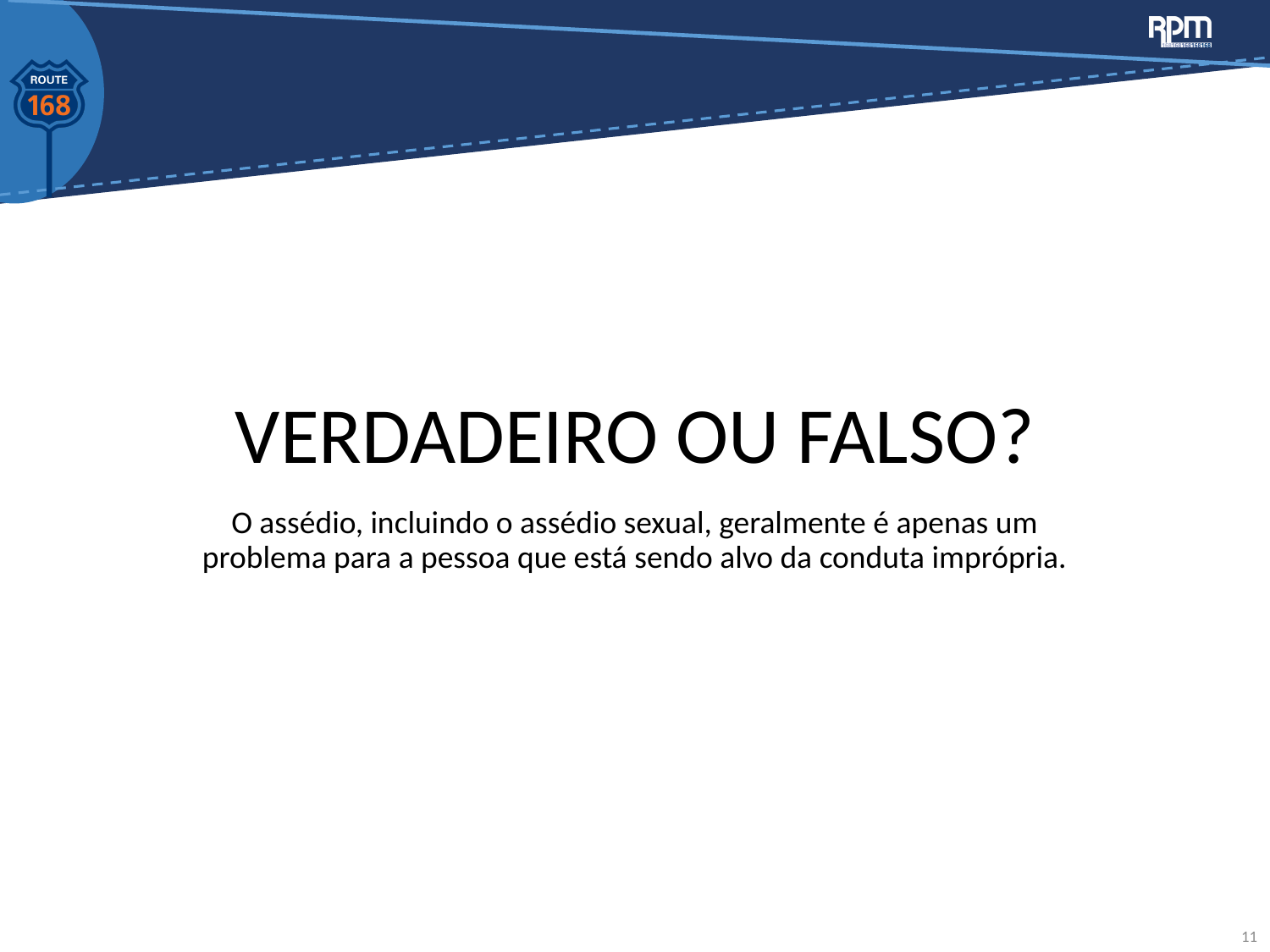

# VERDADEIRO OU FALSO?
O assédio, incluindo o assédio sexual, geralmente é apenas um problema para a pessoa que está sendo alvo da conduta imprópria.
11